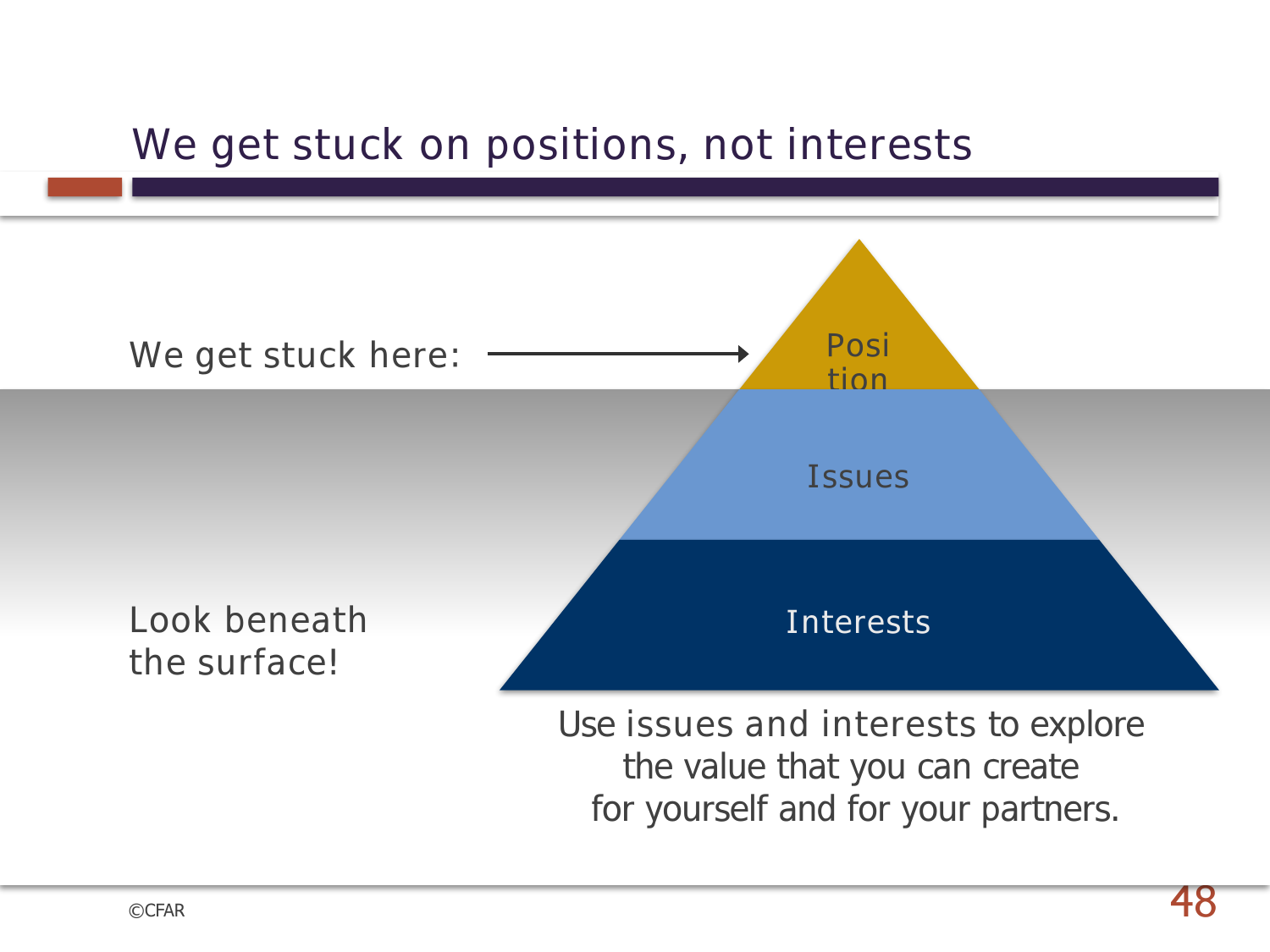

# We get stuck on positions, not interests

Positions
Issues
Interests
We get stuck here:

Look beneath
the surface!
Use issues and interests to explore
the value that you can create
for yourself and for your partners.
48